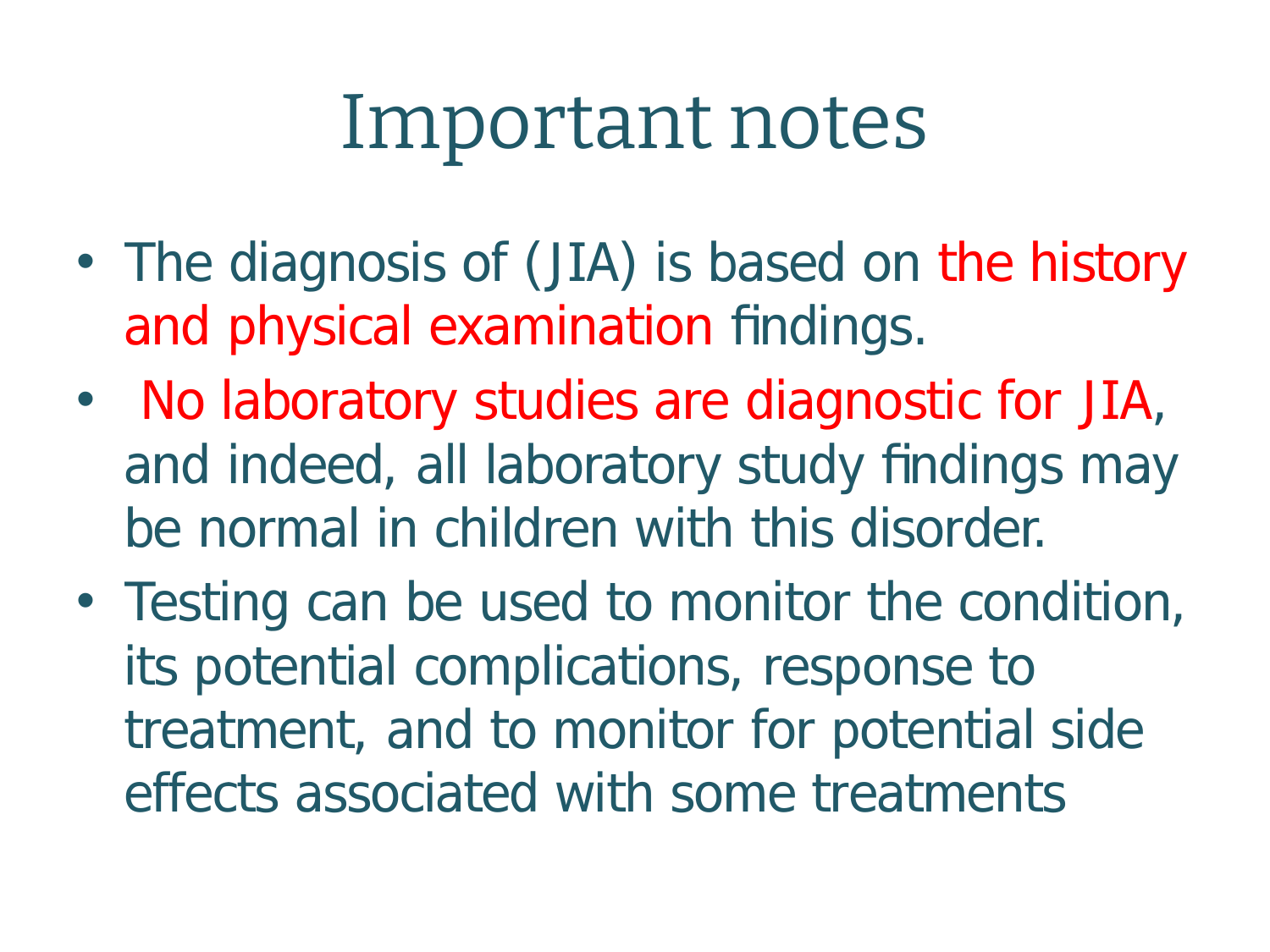

# Important notes
The diagnosis of (JIA) is based on the history and physical examination findings.
 No laboratory studies are diagnostic for JIA, and indeed, all laboratory study findings may be normal in children with this disorder.
Testing can be used to monitor the condition, its potential complications, response to treatment, and to monitor for potential side effects associated with some treatments